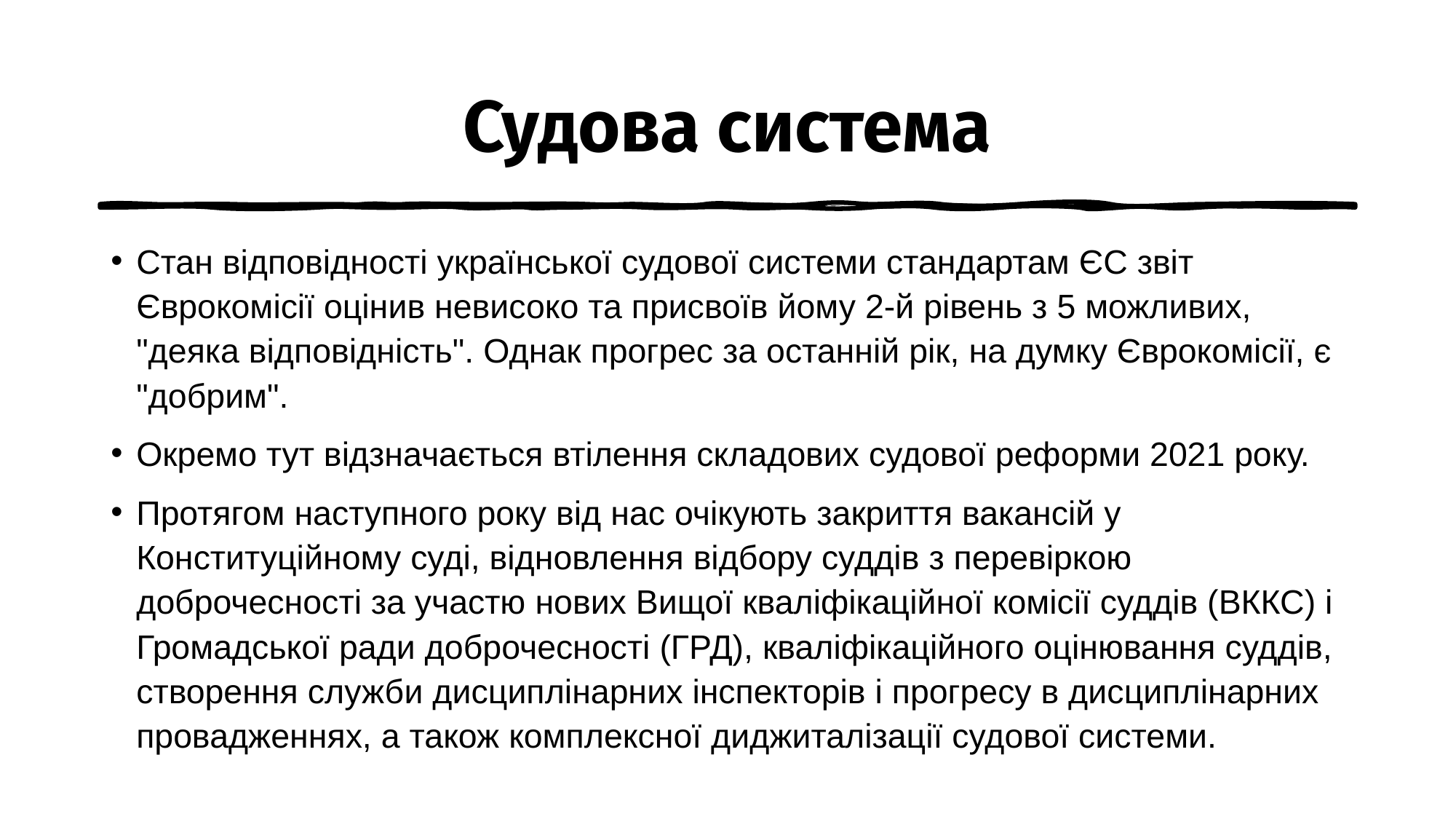

# Судова система
Стан відповідності української судової системи стандартам ЄС звіт Єврокомісії оцінив невисоко та присвоїв йому 2-й рівень з 5 можливих, "деяка відповідність". Однак прогрес за останній рік, на думку Єврокомісії, є "добрим".
Окремо тут відзначається втілення складових судової реформи 2021 року.
Протягом наступного року від нас очікують закриття вакансій у Конституційному суді, відновлення відбору суддів з перевіркою доброчесності за участю нових Вищої кваліфікаційної комісії суддів (ВККС) і Громадської ради доброчесності (ГРД), кваліфікаційного оцінювання суддів, створення служби дисциплінарних інспекторів і прогресу в дисциплінарних провадженнях, а також комплексної диджиталізації судової системи.